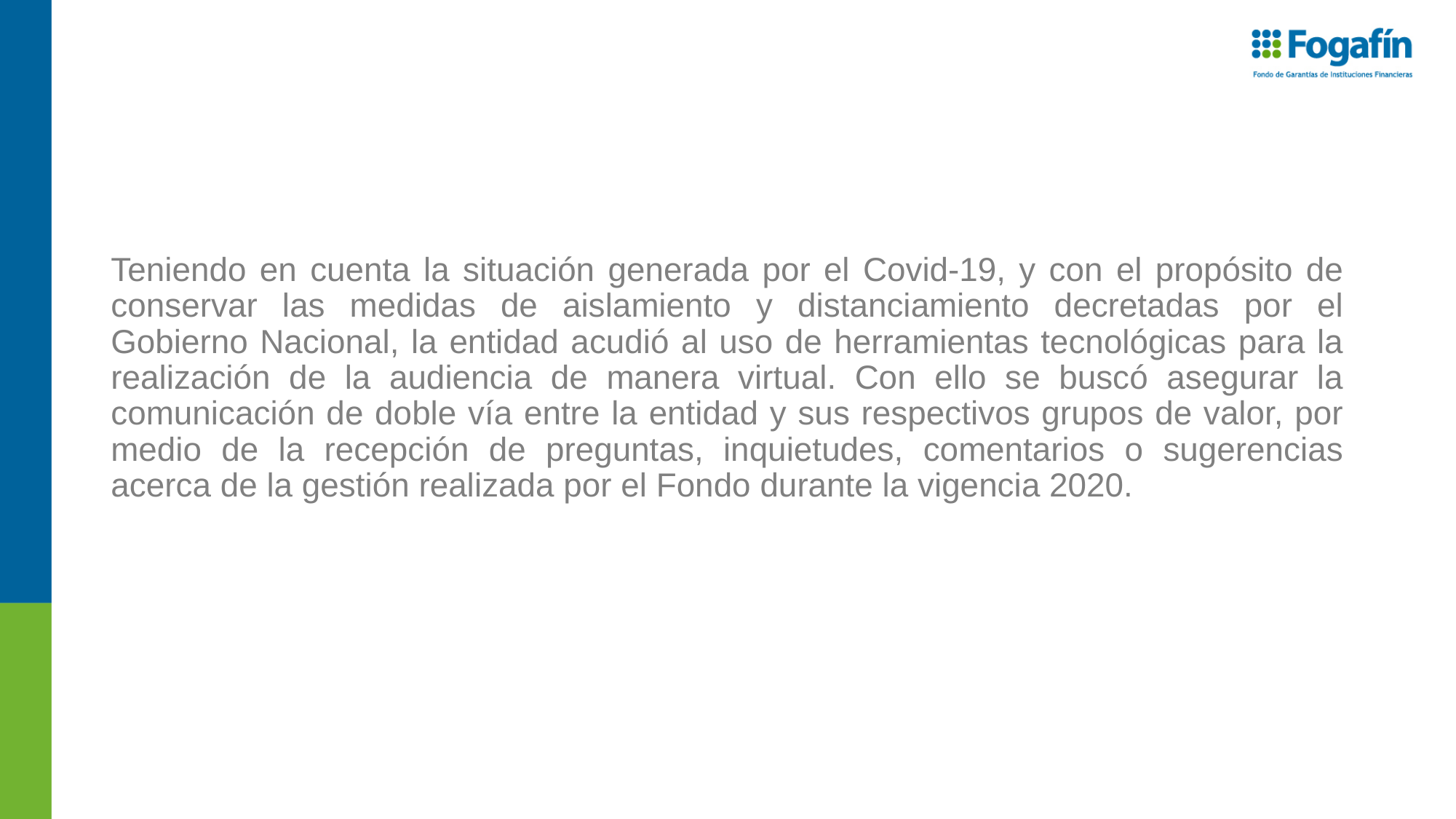

Teniendo en cuenta la situación generada por el Covid-19, y con el propósito de conservar las medidas de aislamiento y distanciamiento decretadas por el Gobierno Nacional, la entidad acudió al uso de herramientas tecnológicas para la realización de la audiencia de manera virtual. Con ello se buscó asegurar la comunicación de doble vía entre la entidad y sus respectivos grupos de valor, por medio de la recepción de preguntas, inquietudes, comentarios o sugerencias acerca de la gestión realizada por el Fondo durante la vigencia 2020.